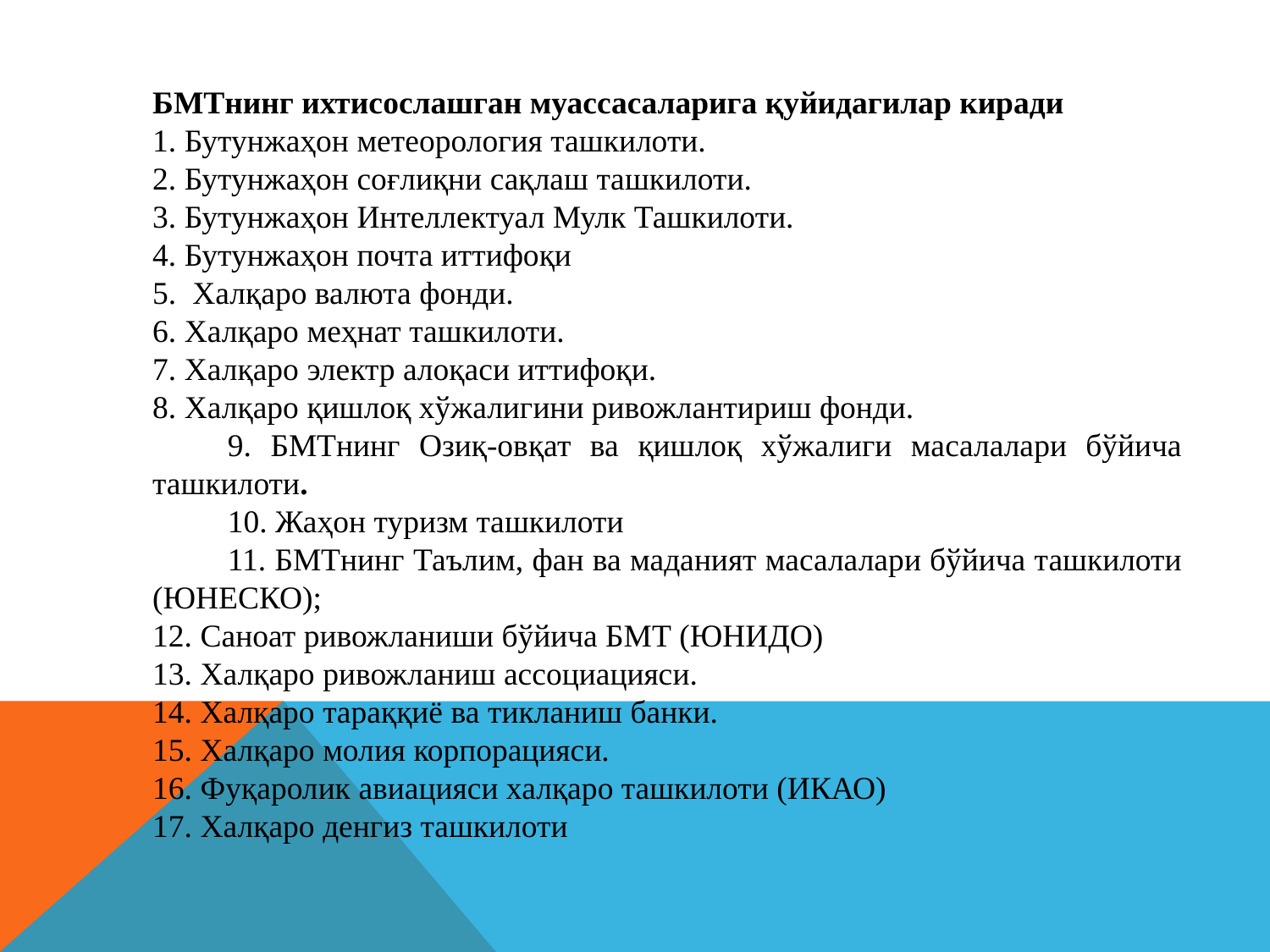

БМТнинг ихтисослашган муассасаларига қуйидагилар киради
1. Бутунжаҳон метеорология ташкилоти.
2. Бутунжаҳон соғлиқни сақлаш ташкилоти.
3. Бутунжаҳон Интеллектуал Мулк Ташкилоти.
4. Бутунжаҳон почта иттифоқи
5.  Халқаро валюта фонди.
6. Халқаро меҳнат ташкилоти.
7. Халқаро электр алоқаси иттифоқи.
8. Халқаро қишлоқ хўжалигини ривожлантириш фонди.
9. БМТнинг Озиқ-овқат ва қишлоқ хўжалиги масалалари бўйича ташкилоти.
10. Жаҳон туризм ташкилоти
11. БМТнинг Таълим, фан ва маданият масалалари бўйича ташкилоти (ЮНЕСКО);
12. Саноат ривожланиши бўйича БМТ (ЮНИДО)
13. Халқаро ривожланиш ассоциацияси.
14. Халқаро тараққиё ва тикланиш банки.
15. Халқаро молия корпорацияси.
16. Фуқаролик авиацияси халқаро ташкилоти (ИКАО)
17. Халқаро денгиз ташкилоти